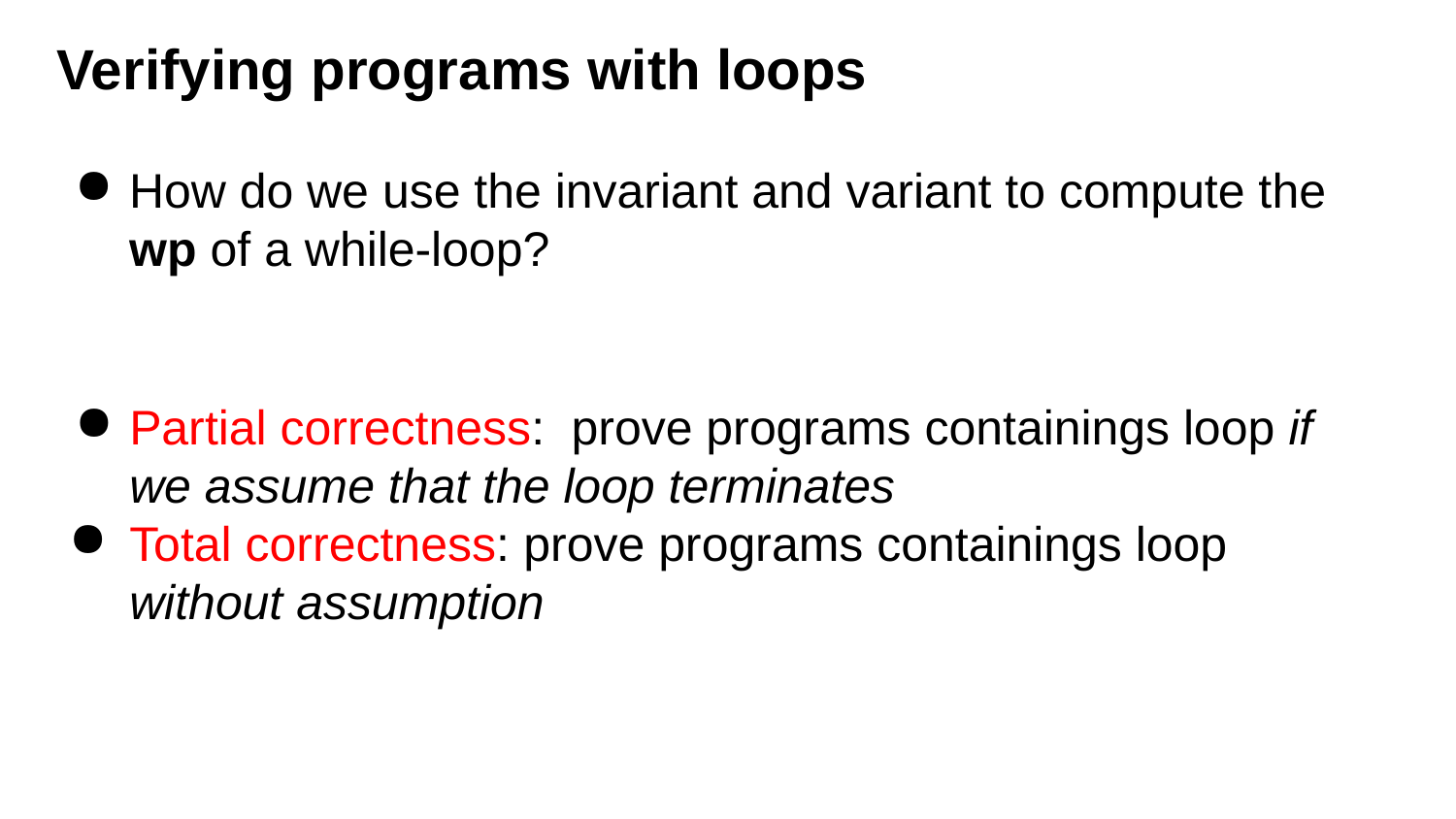

# Verifying programs with loops
How do we use the invariant and variant to compute the wp of a while-loop?
Partial correctness: prove programs containings loop if we assume that the loop terminates
Total correctness: prove programs containings loop without assumption